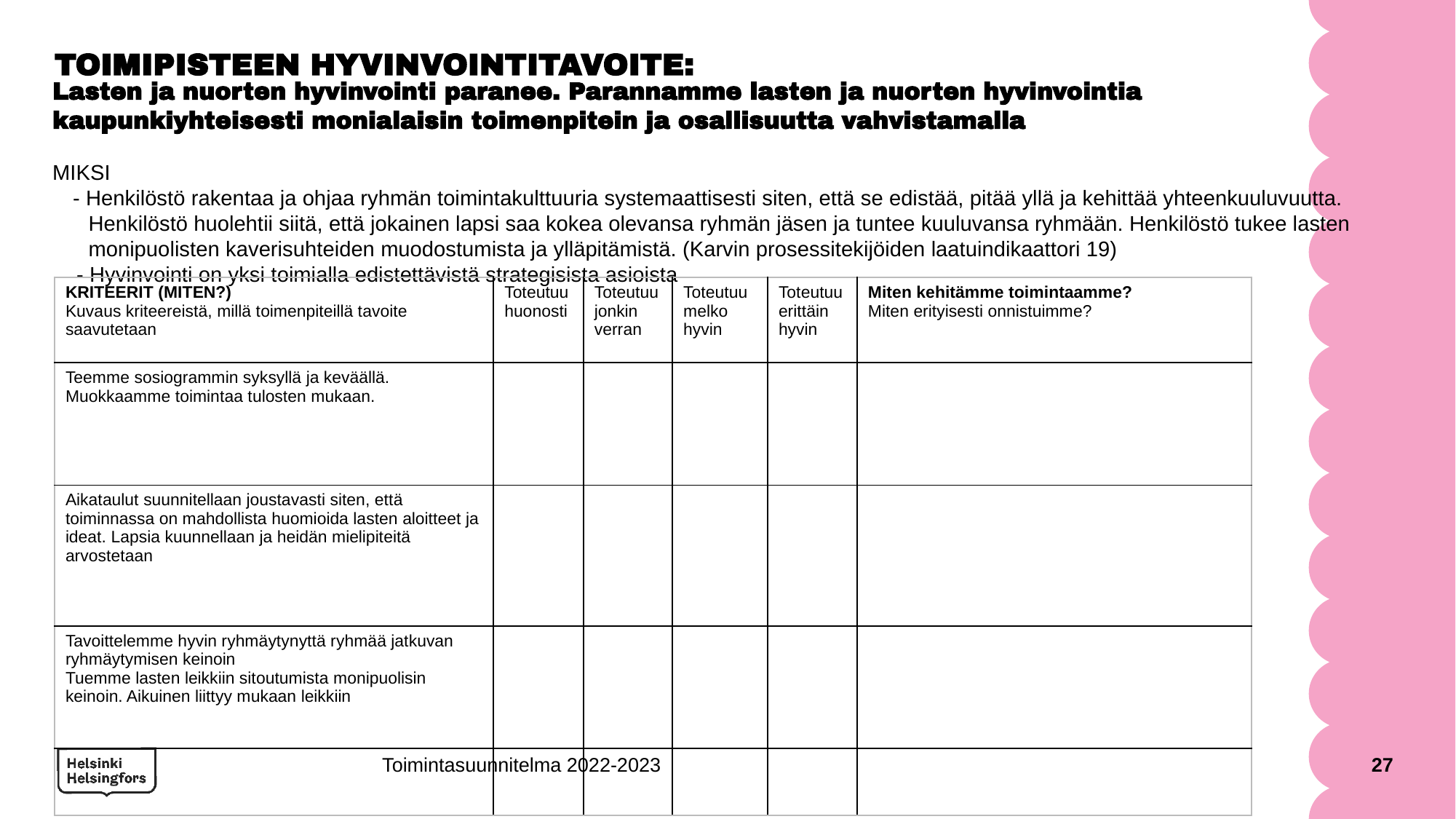

# TOIMIPISTEEN HYVINVOINTITAVOITE:
Lasten ja nuorten hyvinvointi paranee. Parannamme lasten ja nuorten hyvinvointia kaupunkiyhteisesti monialaisin toimenpitein ja osallisuutta vahvistamalla

MIKSI
    - Henkilöstö rakentaa ja ohjaa ryhmän toimintakulttuuria systemaattisesti siten, että se edistää, pitää yllä ja kehittää yhteenkuuluvuutta.
      Henkilöstö huolehtii siitä, että jokainen lapsi saa kokea olevansa ryhmän jäsen ja tuntee kuuluvansa ryhmään. Henkilöstö tukee lasten
      monipuolisten kaverisuhteiden muodostumista ja ylläpitämistä. (Karvin prosessitekijöiden laatuindikaattori 19)
    - Hyvinvointi on yksi toimialla edistettävistä strategisista asioista

| KRITEERIT (MITEN?) Kuvaus kriteereistä, millä toimenpiteillä tavoite saavutetaan | Toteutuu huonosti | Toteutuu jonkin verran | Toteutuu melko hyvin | Toteutuu erittäin hyvin | Miten kehitämme toimintaamme? Miten erityisesti onnistuimme? |
| --- | --- | --- | --- | --- | --- |
| Teemme sosiogrammin syksyllä ja keväällä. Muokkaamme toimintaa tulosten mukaan. |  |  |  |  |  |
| Aikataulut suunnitellaan joustavasti siten, että toiminnassa on mahdollista huomioida lasten aloitteet ja ideat. Lapsia kuunnellaan ja heidän mielipiteitä arvostetaan |  |  |  |  |  |
| Tavoittelemme hyvin ryhmäytynyttä ryhmää jatkuvan ryhmäytymisen keinoin Tuemme lasten leikkiin sitoutumista monipuolisin keinoin. Aikuinen liittyy mukaan leikkiin |  |  |  |  |  |
|  |  |  |  |  |  |
Toimintasuunnitelma 2022-2023
27